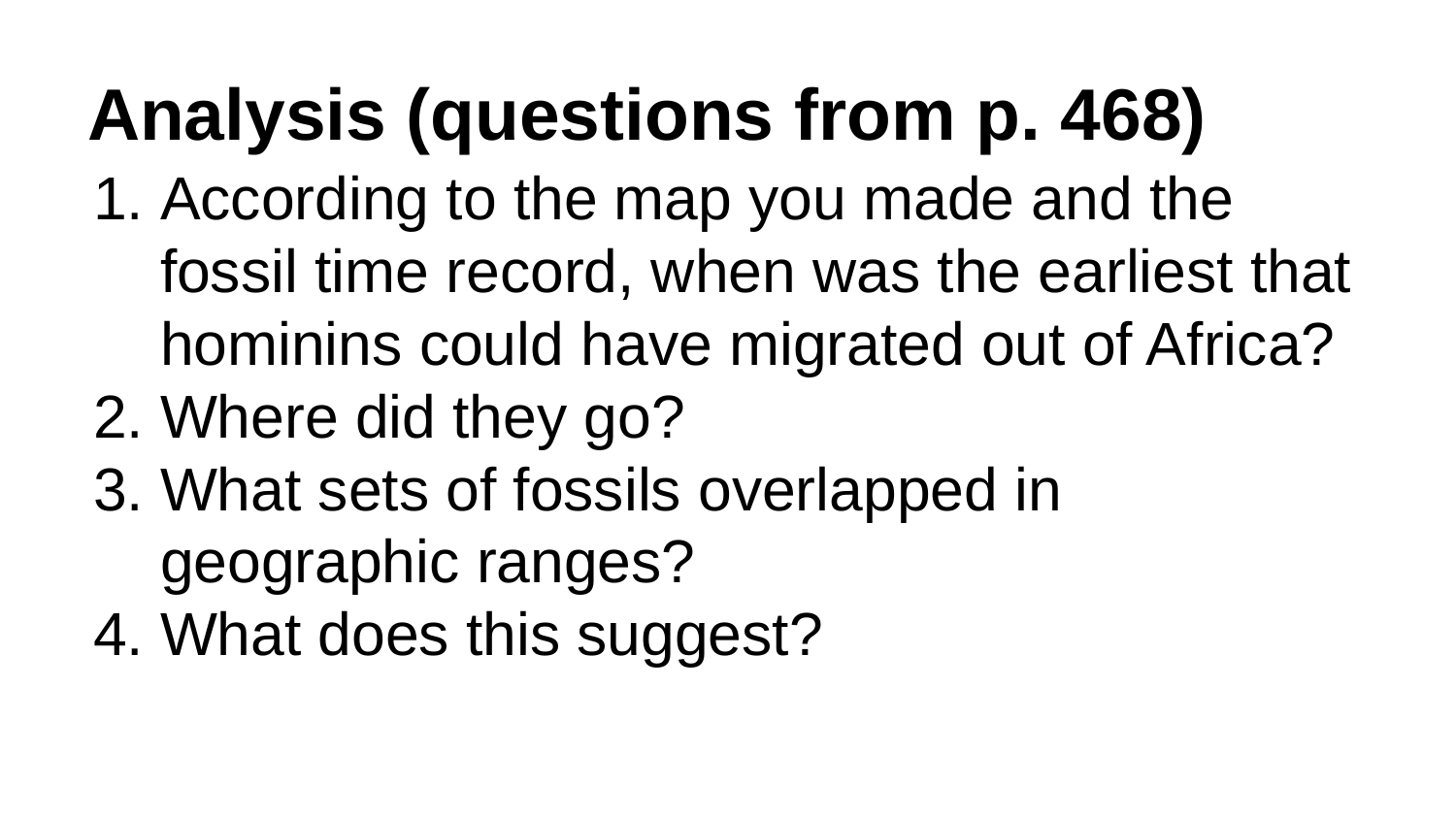

# Analysis (questions from p. 468)
According to the map you made and the fossil time record, when was the earliest that hominins could have migrated out of Africa?
Where did they go?
What sets of fossils overlapped in geographic ranges?
What does this suggest?